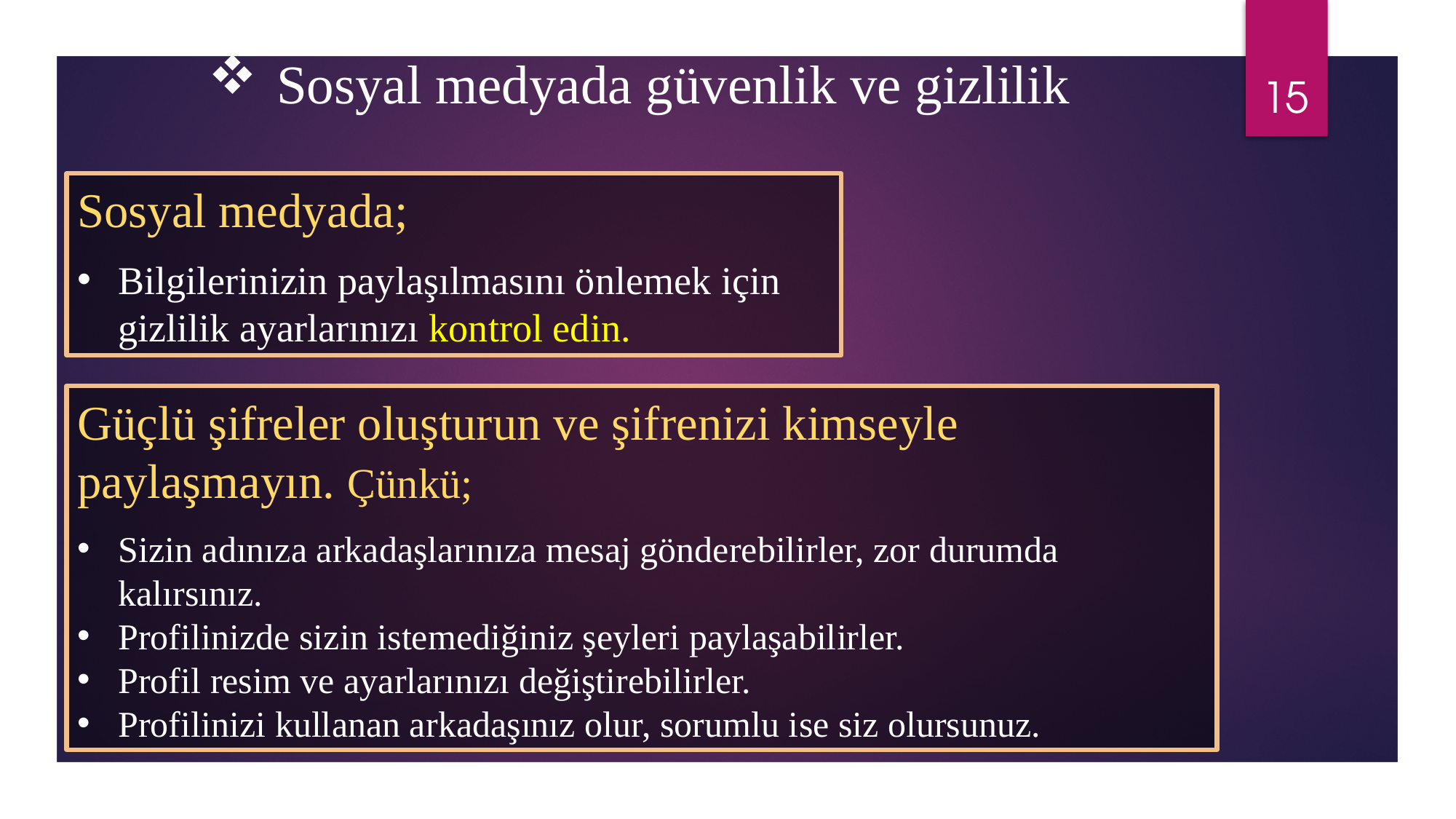

15
Sosyal medyada güvenlik ve gizlilik
Sosyal medyada;
Bilgilerinizin paylaşılmasını önlemek için gizlilik ayarlarınızı kontrol edin.
Güçlü şifreler oluşturun ve şifrenizi kimseyle paylaşmayın. Çünkü;
Sizin adınıza arkadaşlarınıza mesaj gönderebilirler, zor durumda kalırsınız.
Profilinizde sizin istemediğiniz şeyleri paylaşabilirler.
Profil resim ve ayarlarınızı değiştirebilirler.
Profilinizi kullanan arkadaşınız olur, sorumlu ise siz olursunuz.